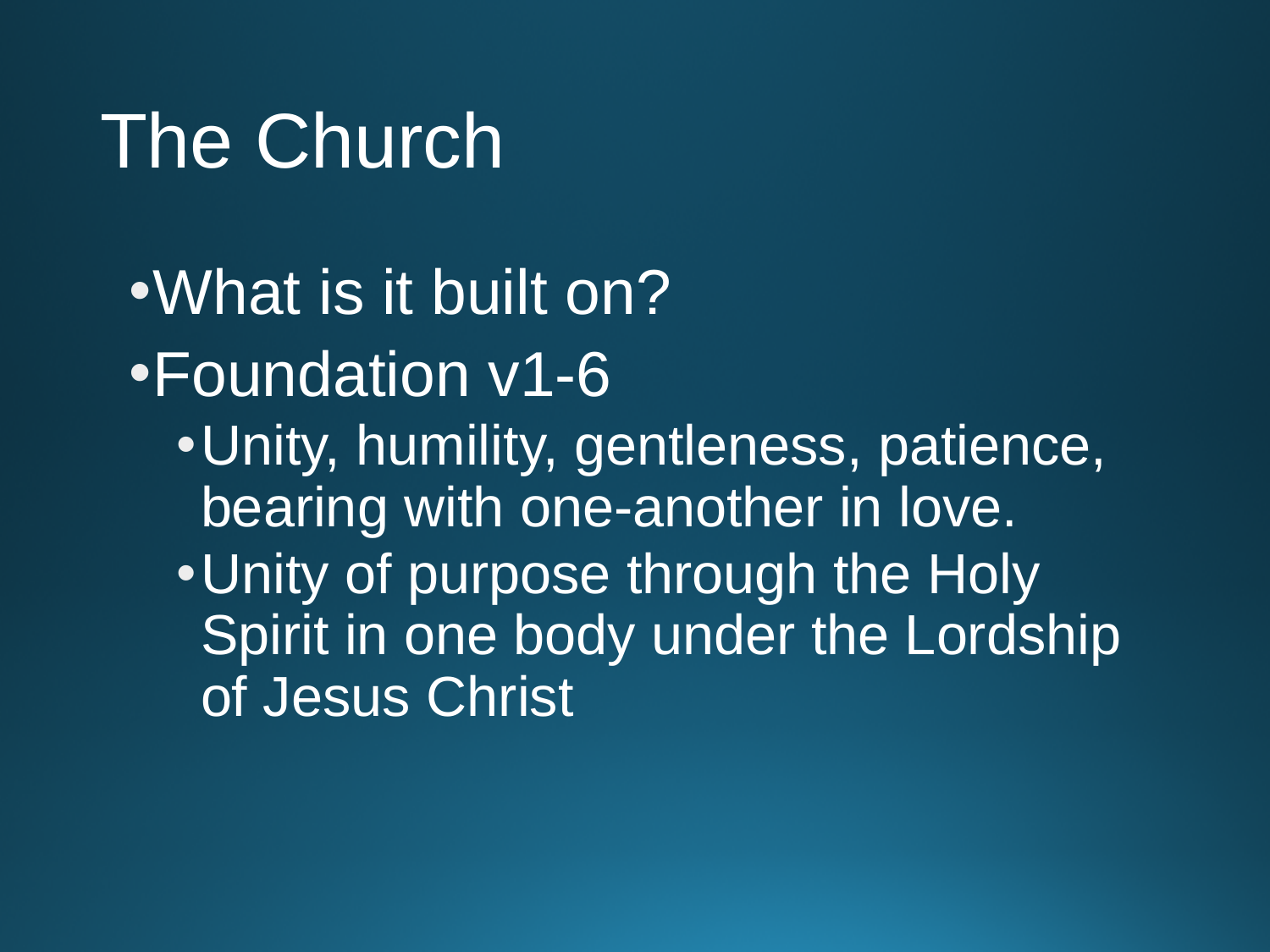

# The Church
What is it built on?
Foundation v1-6
Unity, humility, gentleness, patience, bearing with one-another in love.
Unity of purpose through the Holy Spirit in one body under the Lordship of Jesus Christ